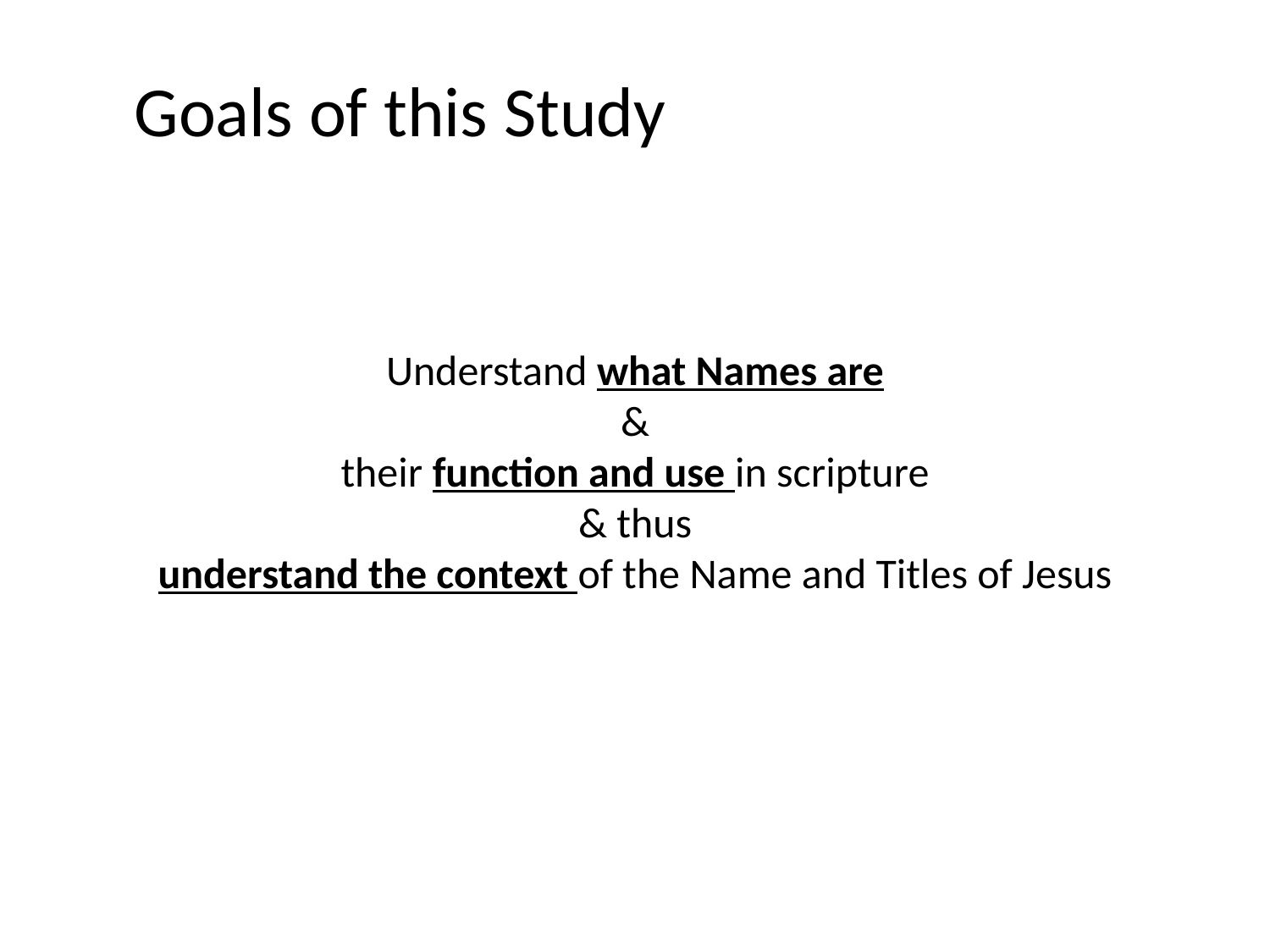

Goals of this Study
Understand what Names are
&
their function and use in scripture
& thus
understand the context of the Name and Titles of Jesus